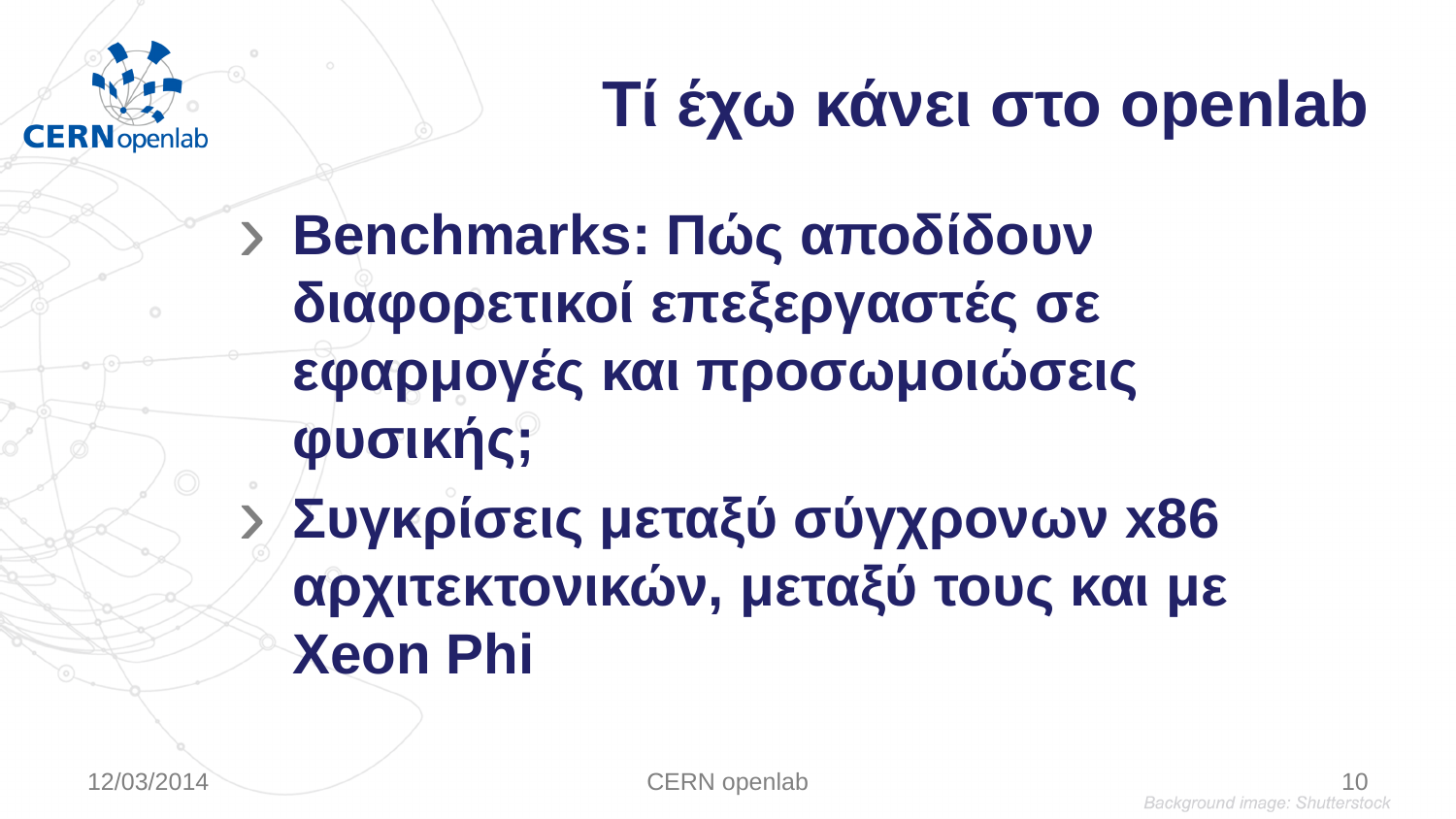

# Τί έχω κάνει στο openlab
Benchmarks: Πώς αποδίδουν διαφορετικοί επεξεργαστές σε εφαρμογές και προσωμοιώσεις φυσικής;
Συγκρίσεις μεταξύ σύγχρονων x86 αρχιτεκτονικών, μεταξύ τους και με Xeon Phi
12/03/2014
CERN openlab
10